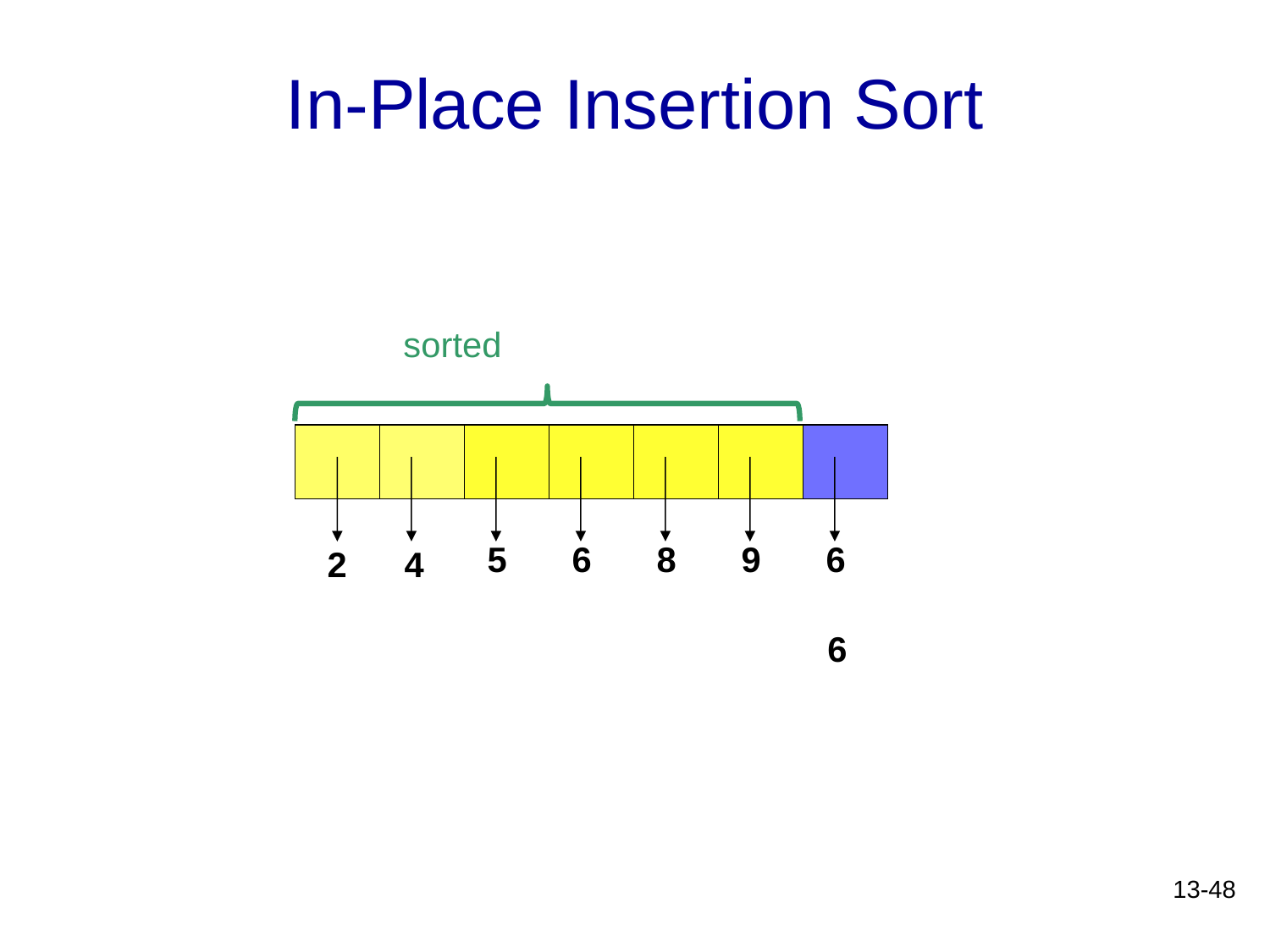

# In-Place Insertion Sort

sorted

5
6
8
9
6
2
4
6
13-48